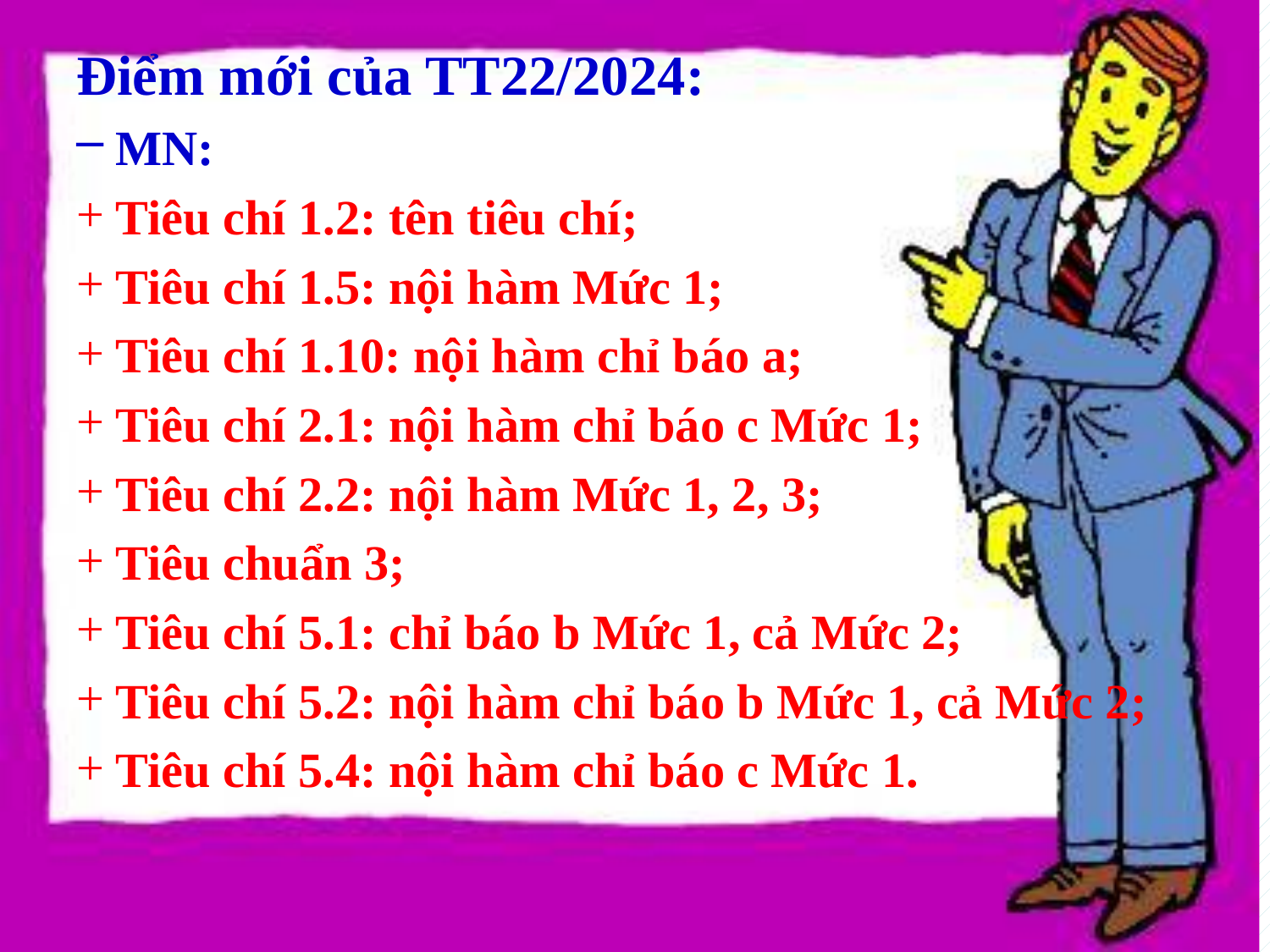

Điểm mới của TT22/2024:
MN:
Tiêu chí 1.2: tên tiêu chí;
Tiêu chí 1.5: nội hàm Mức 1;
Tiêu chí 1.10: nội hàm chỉ báo a;
Tiêu chí 2.1: nội hàm chỉ báo c Mức 1;
Tiêu chí 2.2: nội hàm Mức 1, 2, 3;
Tiêu chuẩn 3;
Tiêu chí 5.1: chỉ báo b Mức 1, cả Mức 2;
Tiêu chí 5.2: nội hàm chỉ báo b Mức 1, cả Mức 2;
Tiêu chí 5.4: nội hàm chỉ báo c Mức 1.